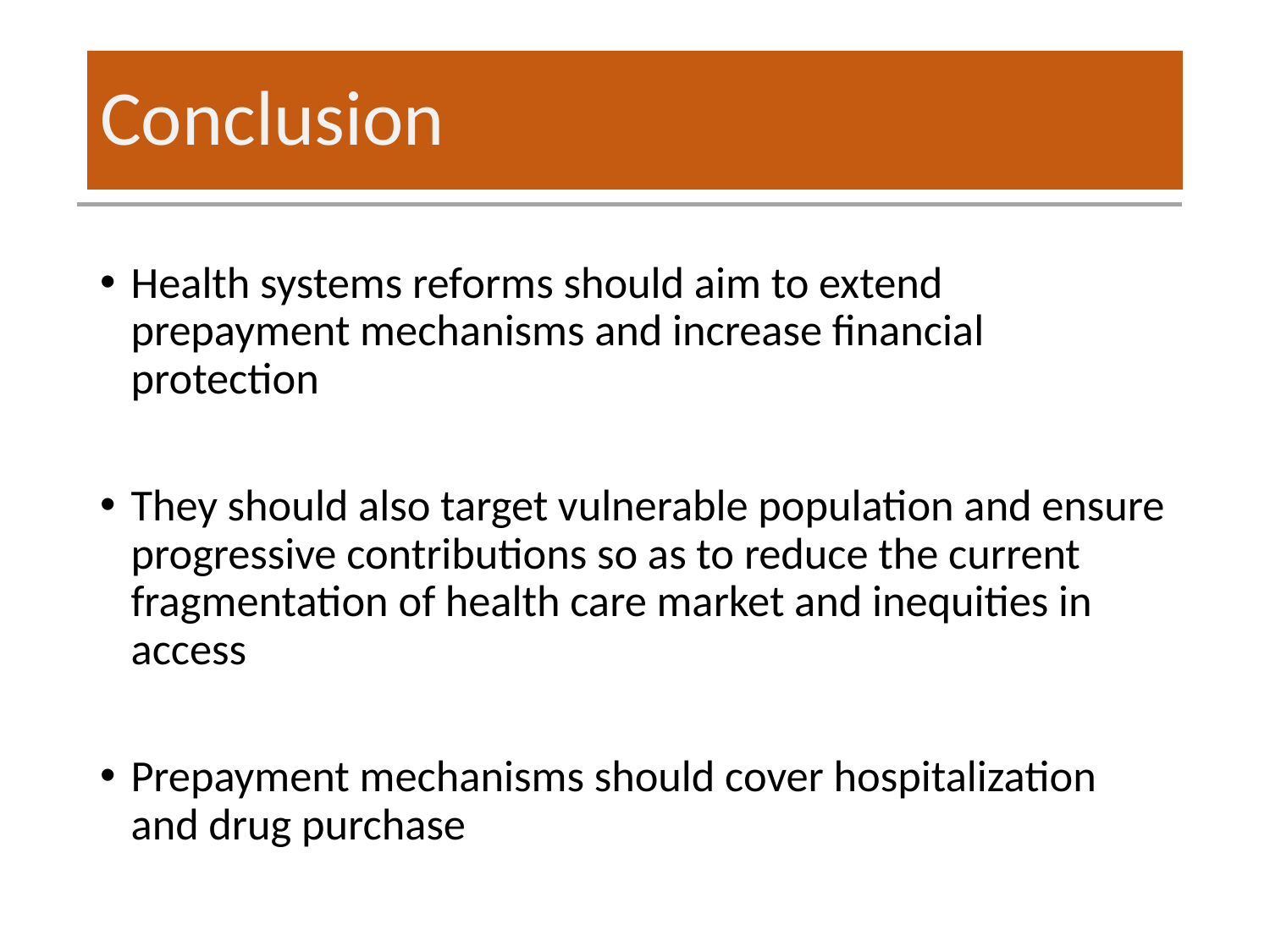

# Conclusion
Health systems reforms should aim to extend prepayment mechanisms and increase financial protection

They should also target vulnerable population and ensure progressive contributions so as to reduce the current fragmentation of health care market and inequities in access

Prepayment mechanisms should cover hospitalization and drug purchase